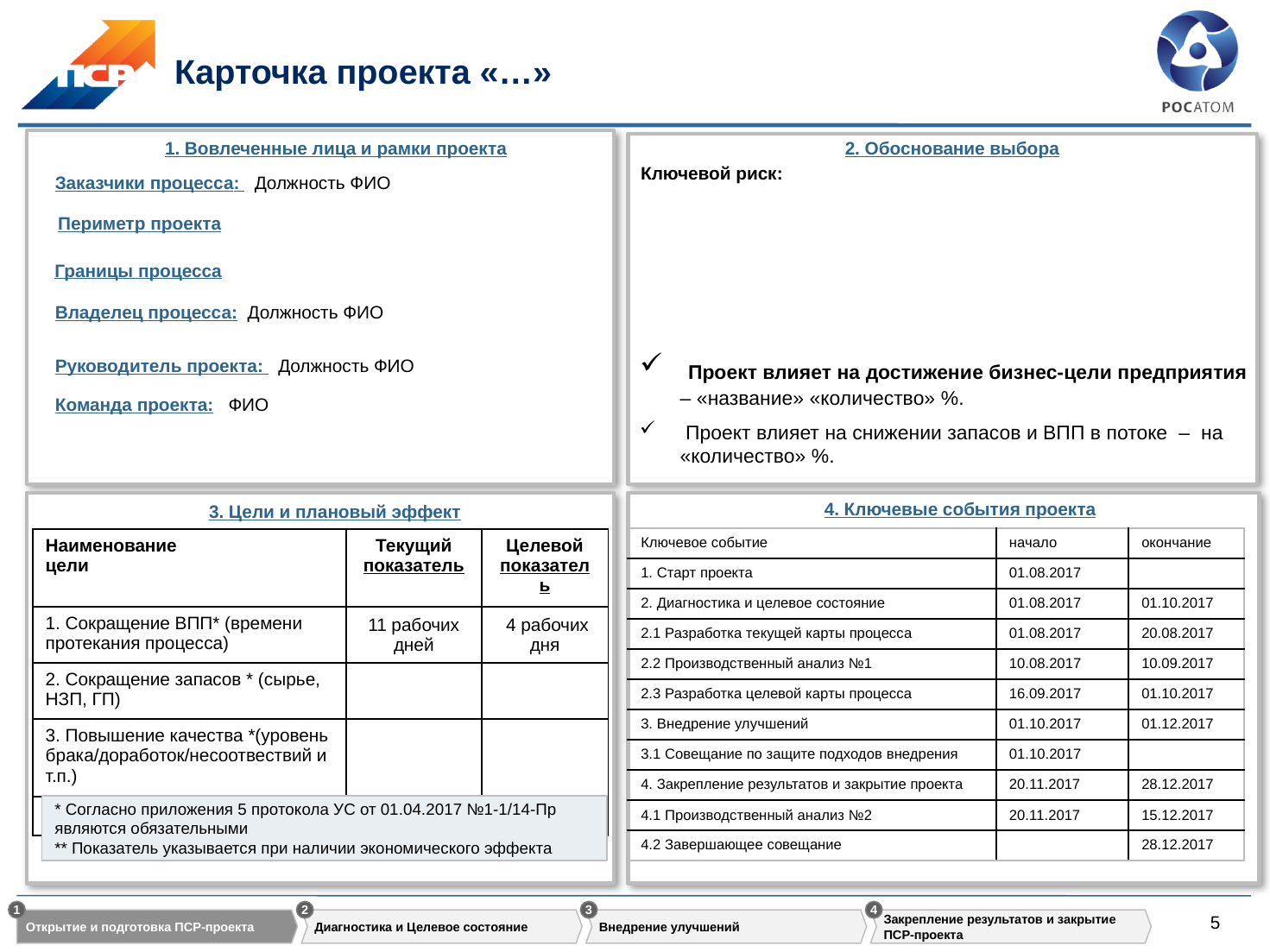

# Карточка проекта «…»

1. Вовлеченные лица и рамки проекта
2. Обоснование выбора

Ключевой риск:

Заказчики процесса:   Должность ФИО
Периметр проекта
Владелец процесса:  Должность ФИО
Руководитель проекта:   Должность ФИО
Команда проекта:   ФИО
4. Ключевые события проекта

3. Цели и плановый эффект

Границы процесса
 Проект влияет на достижение бизнес-цели предприятия – «название» «количество» %.
 Проект влияет на снижении запасов и ВПП в потоке  –  на «количество» %.
| Ключевое событие | начало | окончание |
| --- | --- | --- |
| 1. Старт проекта | 01.08.2017 |  |
| 2. Диагностика и целевое состояние | 01.08.2017 | 01.10.2017 |
| 2.1 Разработка текущей карты процесса | 01.08.2017 | 20.08.2017 |
| 2.2 Производственный анализ №1 | 10.08.2017 | 10.09.2017 |
| 2.3 Разработка целевой карты процесса | 16.09.2017 | 01.10.2017 |
| 3. Внедрение улучшений | 01.10.2017 | 01.12.2017 |
| 3.1 Совещание по защите подходов внедрения | 01.10.2017 |  |
| 4. Закрепление результатов и закрытие проекта | 20.11.2017 | 28.12.2017 |
| 4.1 Производственный анализ №2 | 20.11.2017 | 15.12.2017 |
| 4.2 Завершающее совещание |  | 28.12.2017 |
| Наименование цели | Текущий показатель | Целевой показатель |
| --- | --- | --- |
| 1. Сокращение ВПП\* (времени протекания процесса) | 11 рабочих дней | 4 рабочих дня |
| 2. Сокращение запасов \* (сырье, НЗП, ГП) |  |  |
| 3. Повышение качества \*(уровень брака/доработок/несоотвествий и т.п.) |  |  |
| Экономический эффект\*\*, руб. |  |  |

* Согласно приложения 5 протокола УС от 01.04.2017 №1-1/14-Пр являются обязательными
** Показатель указывается при наличии экономического эффекта

1
2
3
4

Открытие и подготовка ПСР-проекта

Диагностика и Целевое состояние

Внедрение улучшений

Закрепление результатов и закрытие ПСР-проекта